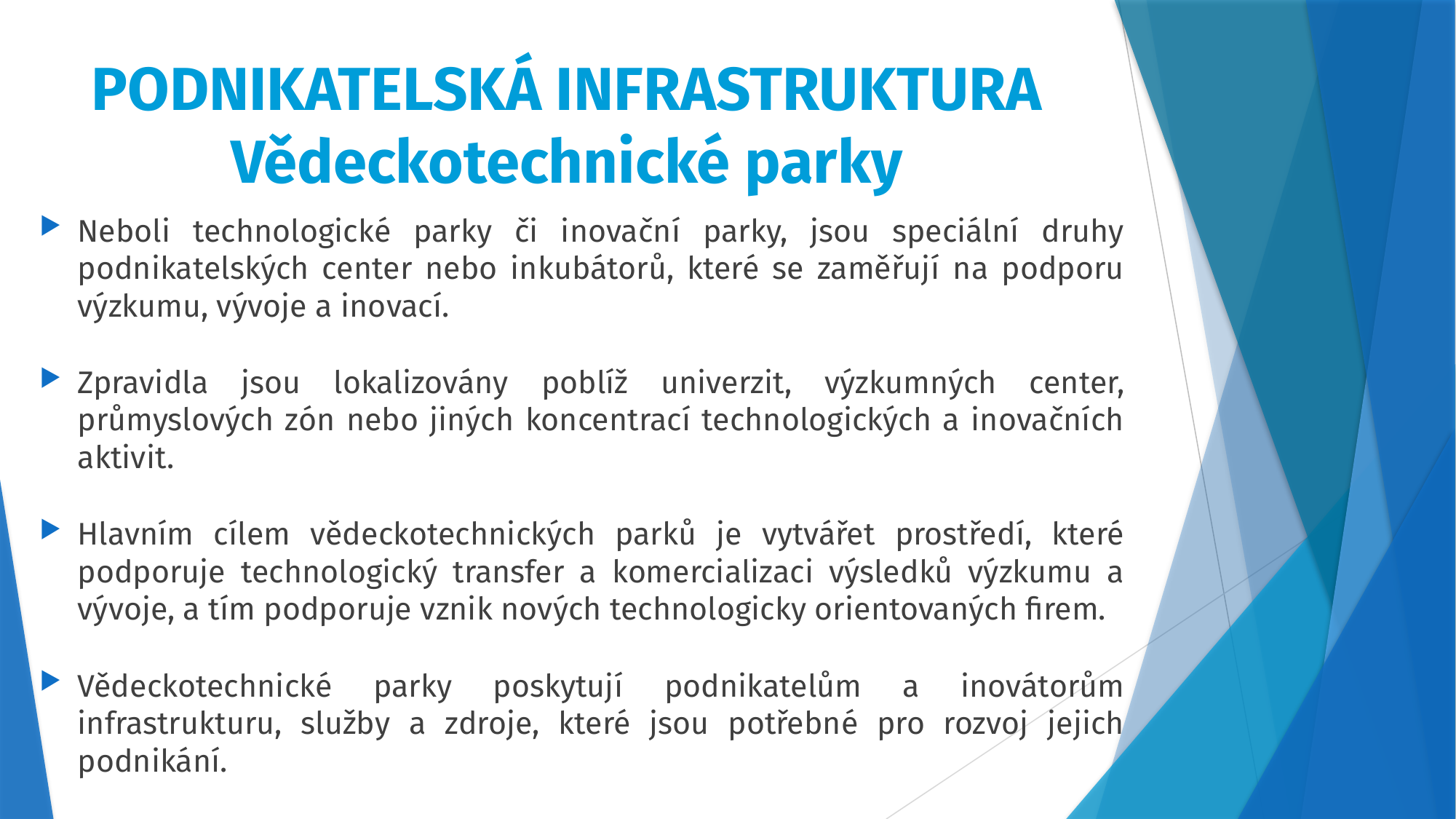

# PODNIKATELSKÁ INFRASTRUKTURA Vědeckotechnické parky
Neboli technologické parky či inovační parky, jsou speciální druhy podnikatelských center nebo inkubátorů, které se zaměřují na podporu výzkumu, vývoje a inovací.
Zpravidla jsou lokalizovány poblíž univerzit, výzkumných center, průmyslových zón nebo jiných koncentrací technologických a inovačních aktivit.
Hlavním cílem vědeckotechnických parků je vytvářet prostředí, které podporuje technologický transfer a komercializaci výsledků výzkumu a vývoje, a tím podporuje vznik nových technologicky orientovaných firem.
Vědeckotechnické parky poskytují podnikatelům a inovátorům infrastrukturu, služby a zdroje, které jsou potřebné pro rozvoj jejich podnikání.